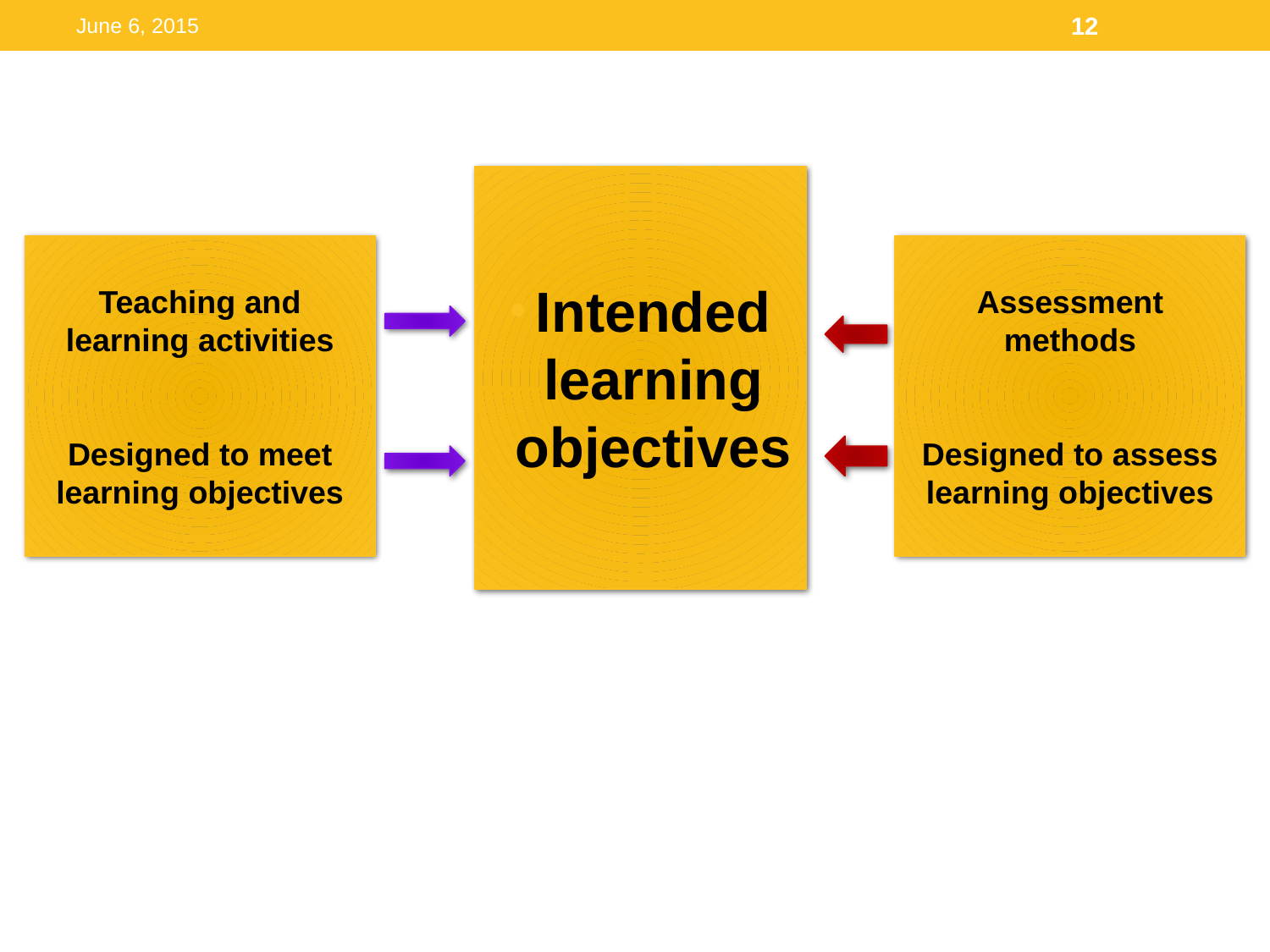

June 6, 2015
12
Intended learning objectives
Teaching and learning activities

Designed to meet learning objectives
Assessment methods

Designed to assess learning objectives